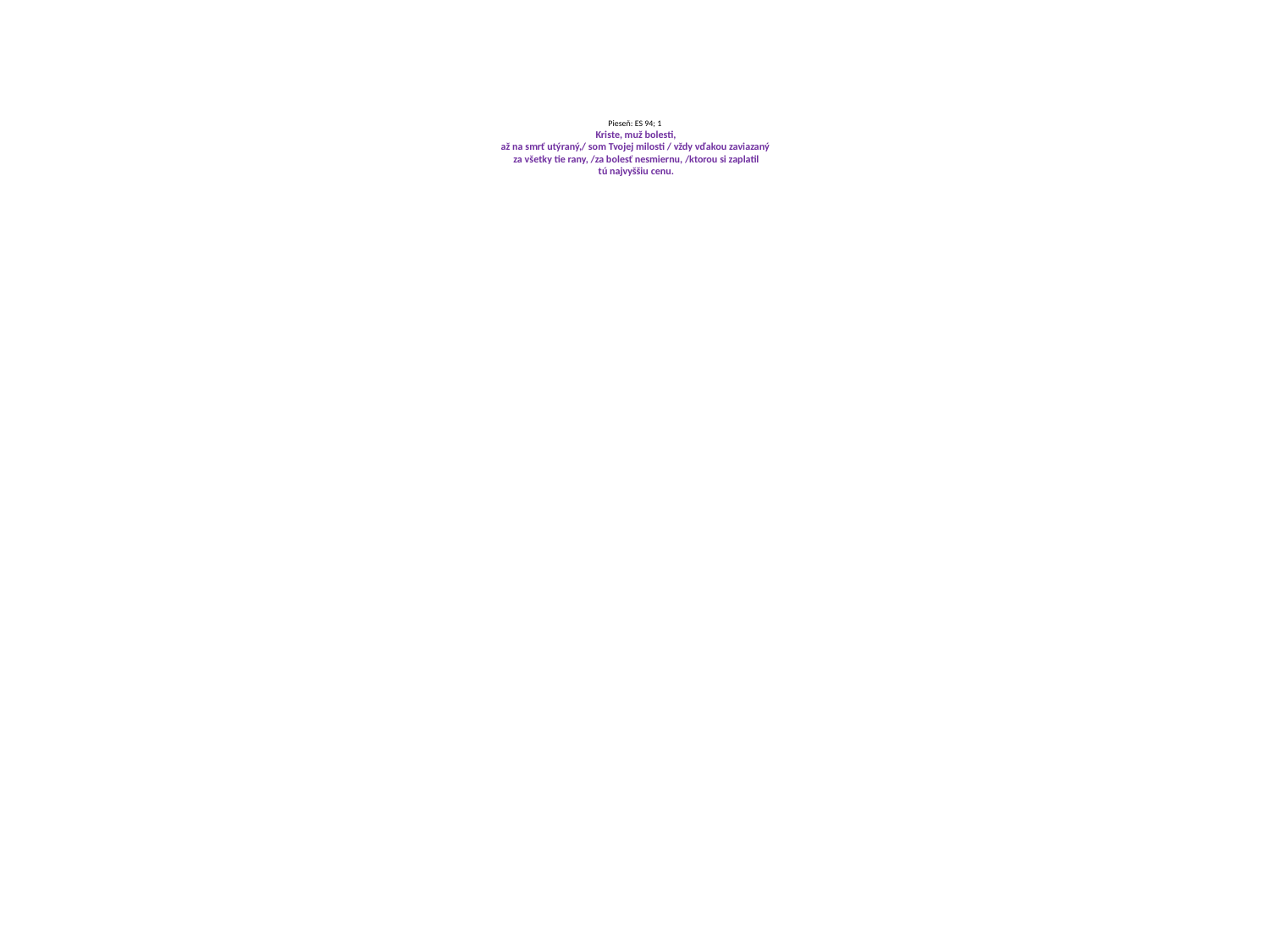

# Pieseň: ES 94; 1 Kriste, muž bolesti, až na smrť utýraný,/ som Tvojej milosti / vždy vďakou zaviazaný za všetky tie rany, /za bolesť nesmiernu, /ktorou si zaplatil tú najvyššiu cenu.